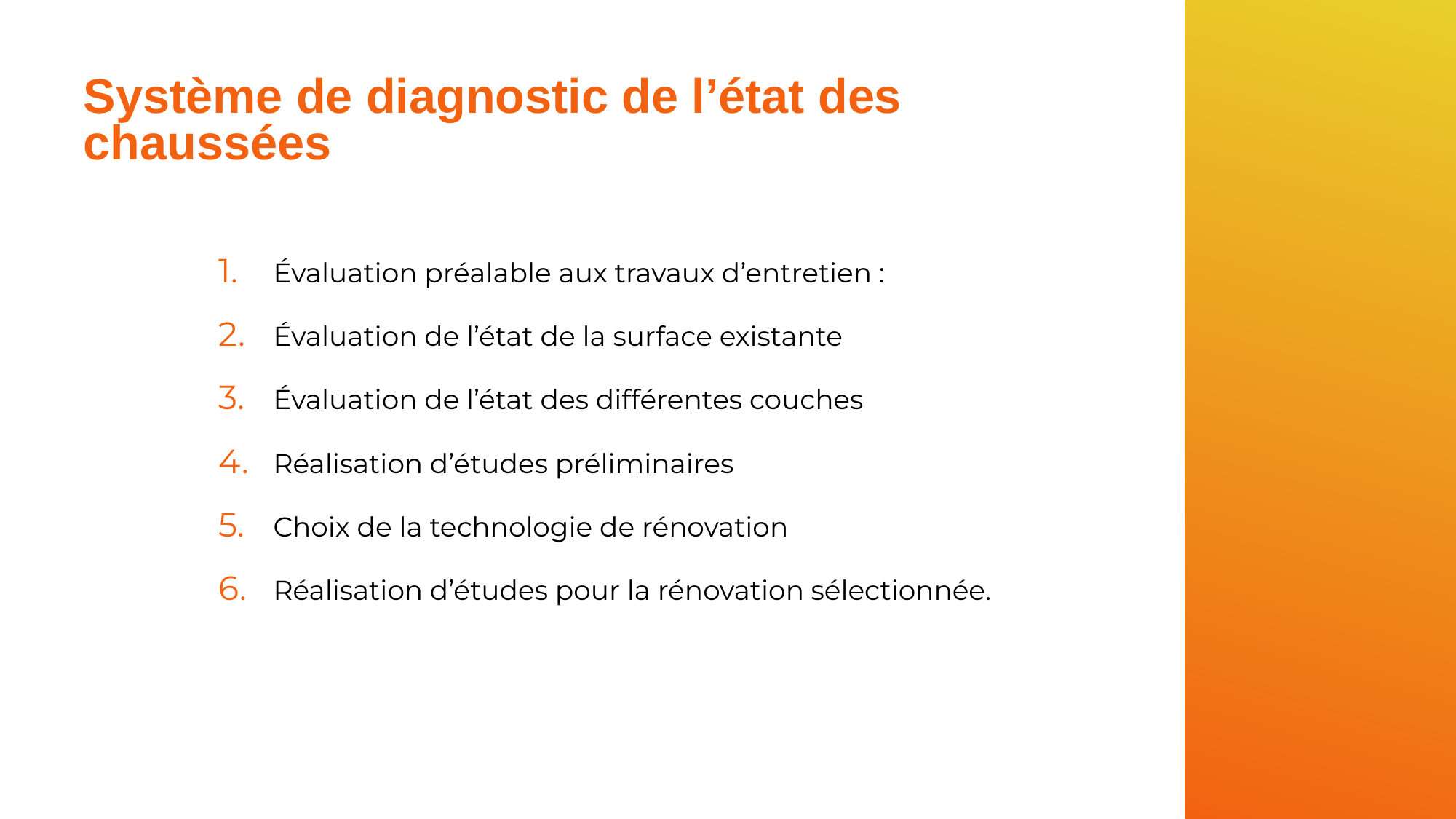

# Système de diagnostic de l’état des chaussées
Évaluation préalable aux travaux d’entretien :
Évaluation de l’état de la surface existante
Évaluation de l’état des différentes couches
Réalisation d’études préliminaires
Choix de la technologie de rénovation
Réalisation d’études pour la rénovation sélectionnée.